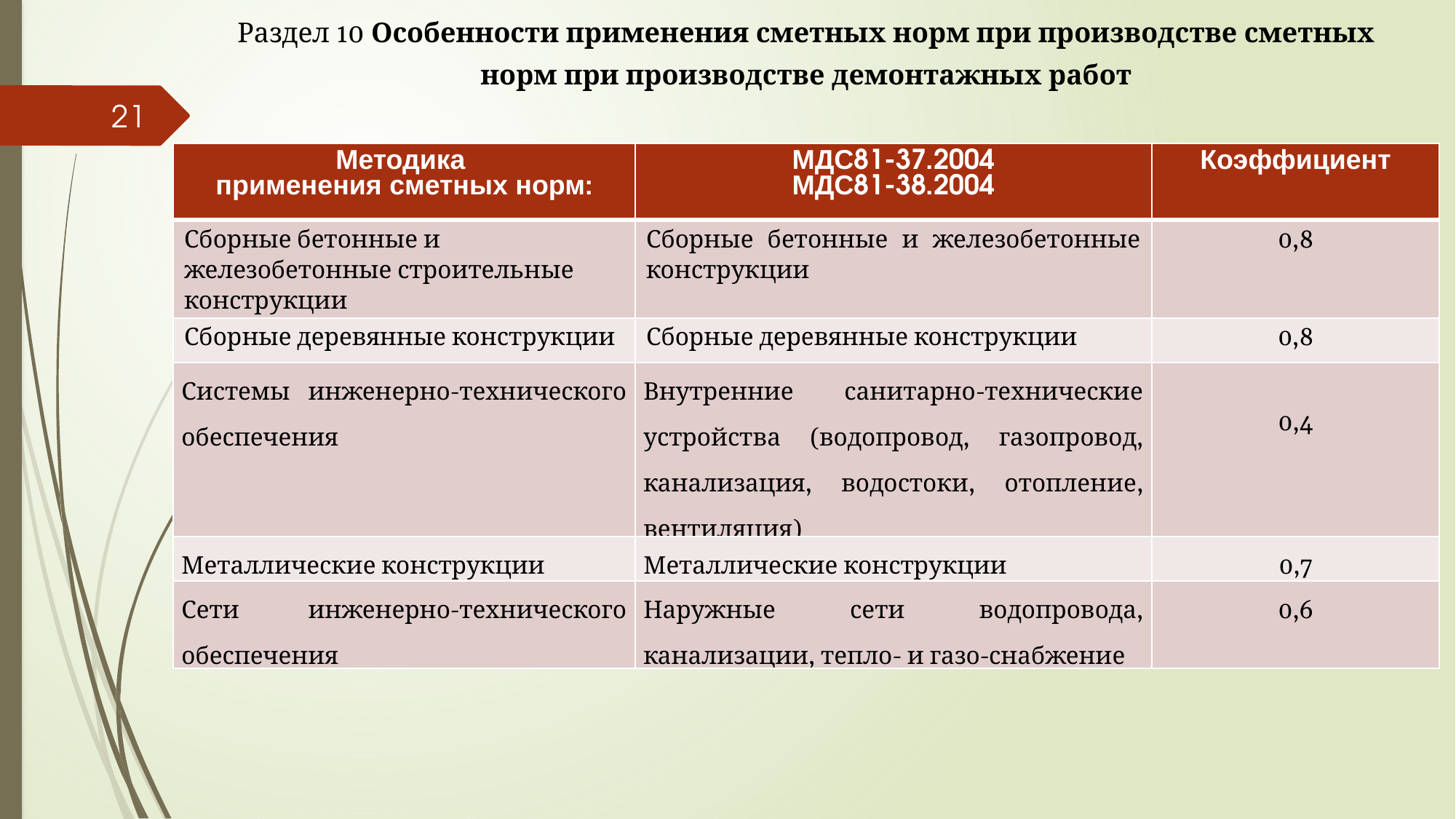

Раздел 10 Особенности применения сметных норм при производстве сметных норм при производстве демонтажных работ
21
| Методика применения сметных норм: | МДС81-37.2004 МДС81-38.2004 | Коэффициент |
| --- | --- | --- |
| Сборные бетонные и железобетонные строительные конструкции | Сборные бетонные и железобетонные конструкции | 0,8 |
| Сборные деревянные конструкции | Сборные деревянные конструкции | 0,8 |
| Системы инженерно-технического обеспечения | Внутренние санитарно-технические устройства (водопровод, газопровод, канализация, водостоки, отопление, вентиляция) | 0,4 |
| Металлические конструкции | Металлические конструкции | 0,7 |
| Сети инженерно-технического обеспечения | Наружные сети водопровода, канализации, тепло- и газо-снабжение | 0,6 |